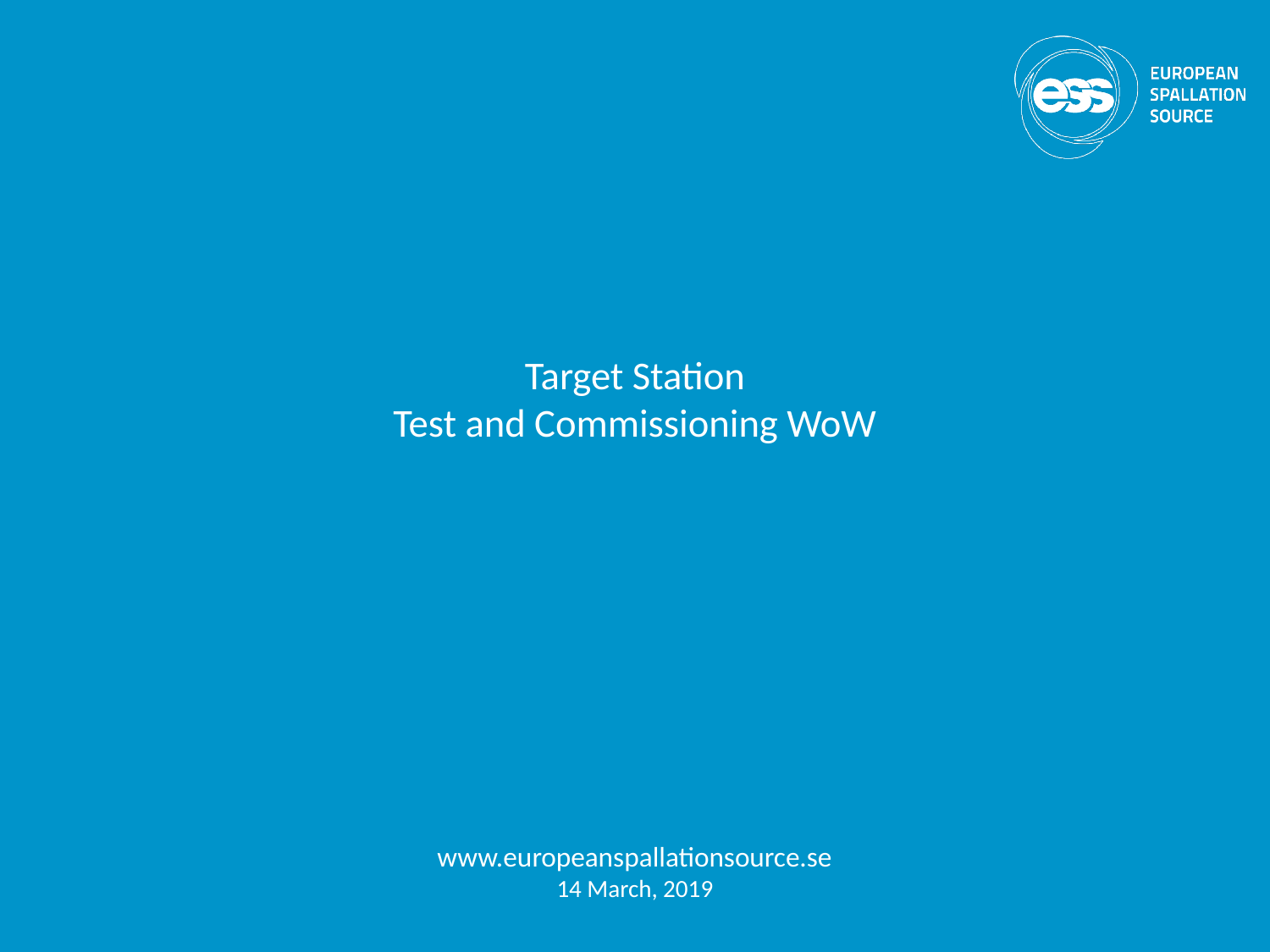

# Target Station Test and Commissioning WoW

www.europeanspallationsource.se
14 March, 2019